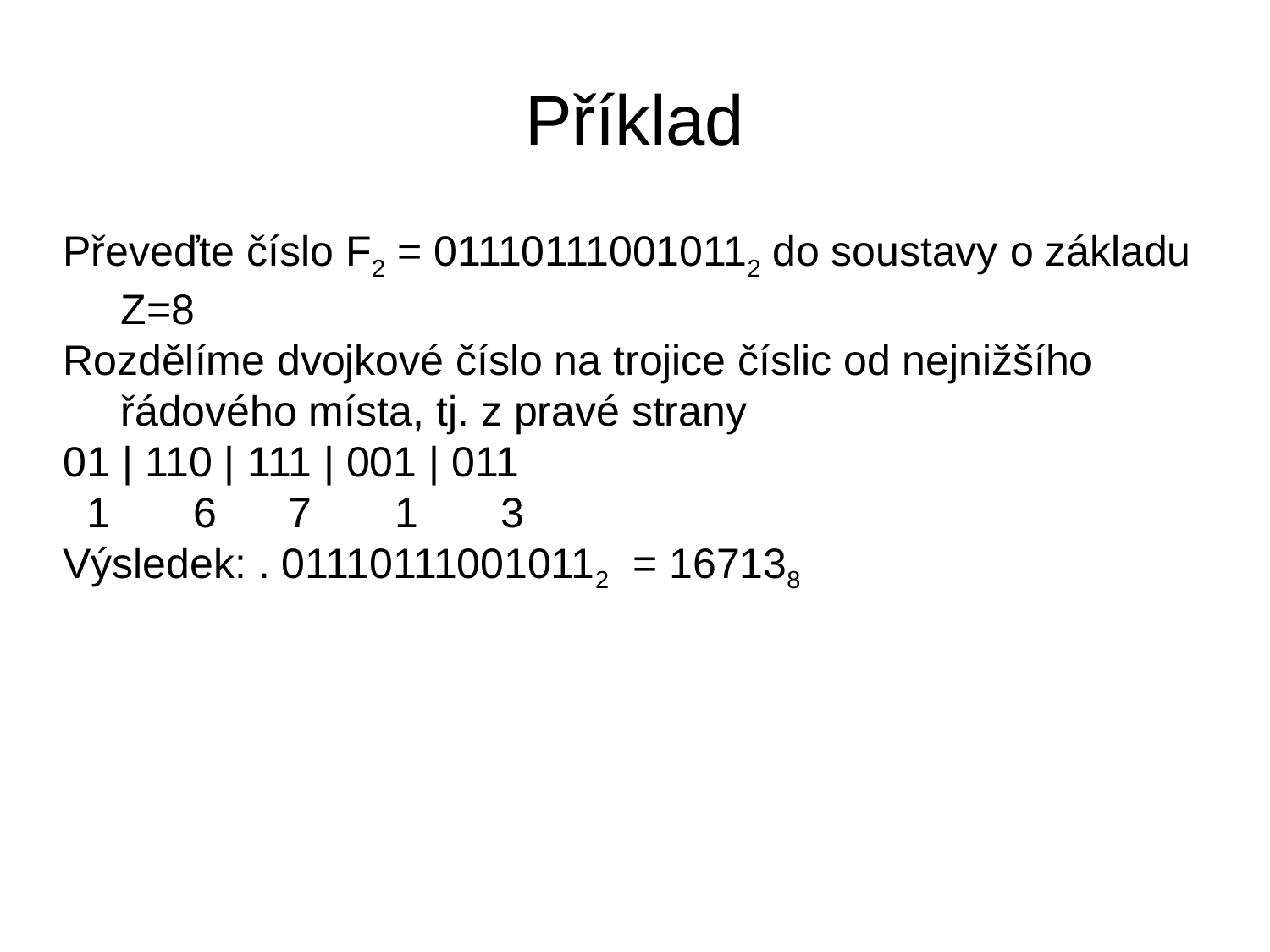

# Příklad
Převeďte číslo F2 = 011101110010112 do soustavy o základu Z=8
Rozdělíme dvojkové číslo na trojice číslic od nejnižšího řádového místa, tj. z pravé strany
01 | 110 | 111 | 001 | 011
  1       6      7       1       3
Výsledek: . 011101110010112  = 167138